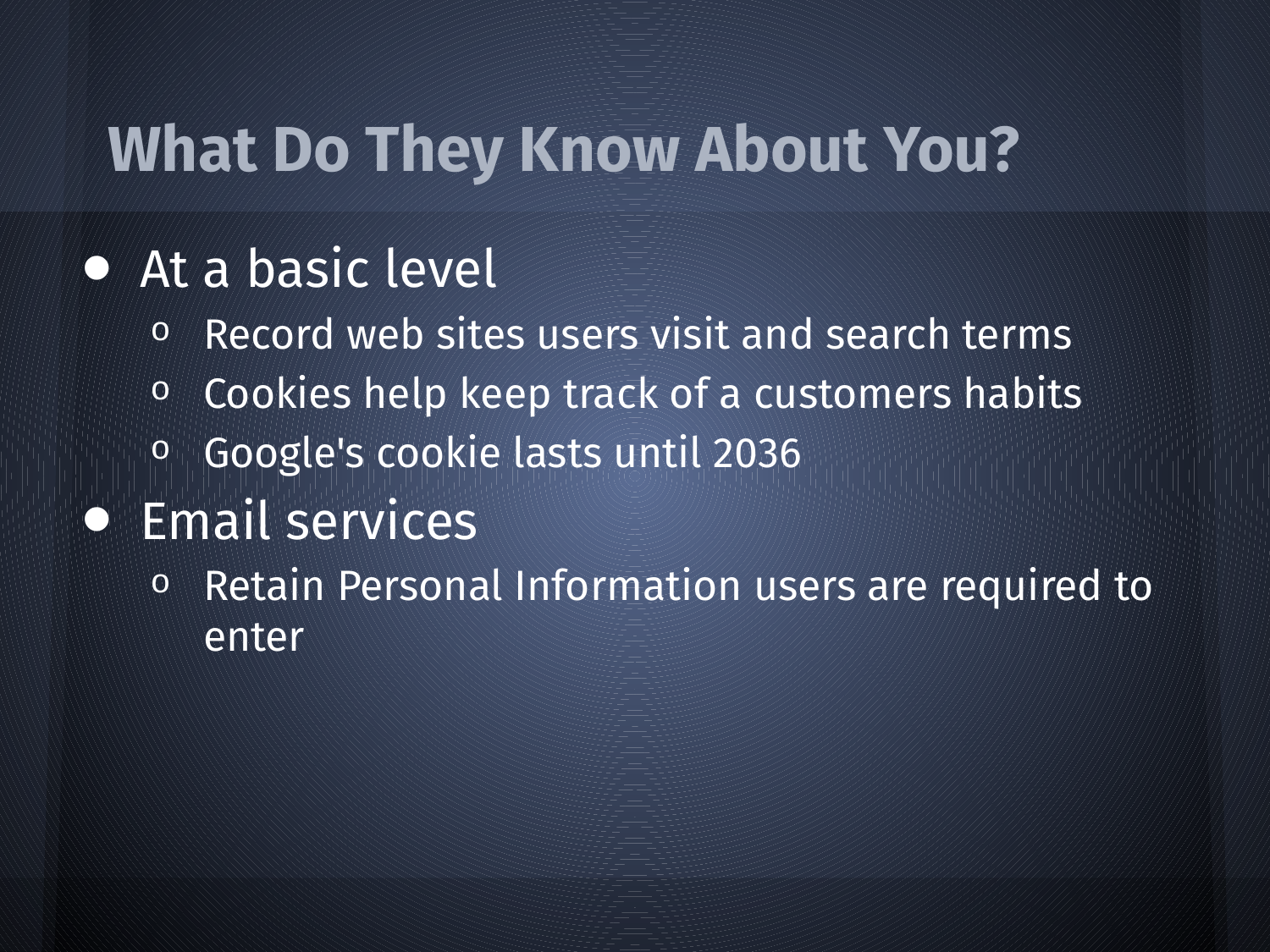

# What Do They Know About You?
At a basic level
Record web sites users visit and search terms
Cookies help keep track of a customers habits
Google's cookie lasts until 2036
Email services
Retain Personal Information users are required to enter